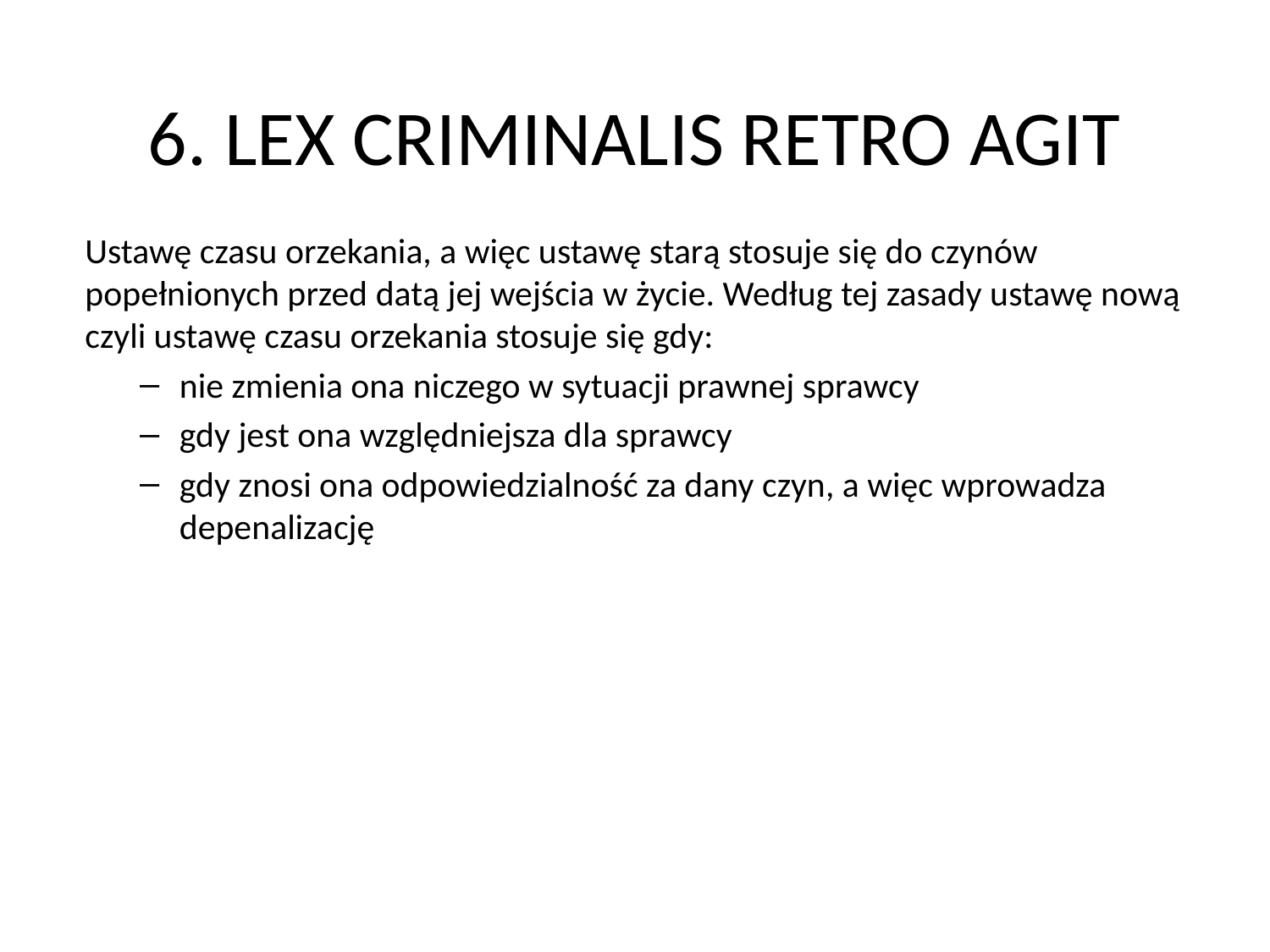

# 6. LEX CRIMINALIS RETRO AGIT
Ustawę czasu orzekania, a więc ustawę starą stosuje się do czynów popełnionych przed datą jej wejścia w życie. Według tej zasady ustawę nową czyli ustawę czasu orzekania stosuje się gdy:
nie zmienia ona niczego w sytuacji prawnej sprawcy
gdy jest ona względniejsza dla sprawcy
gdy znosi ona odpowiedzialność za dany czyn, a więc wprowadza depenalizację